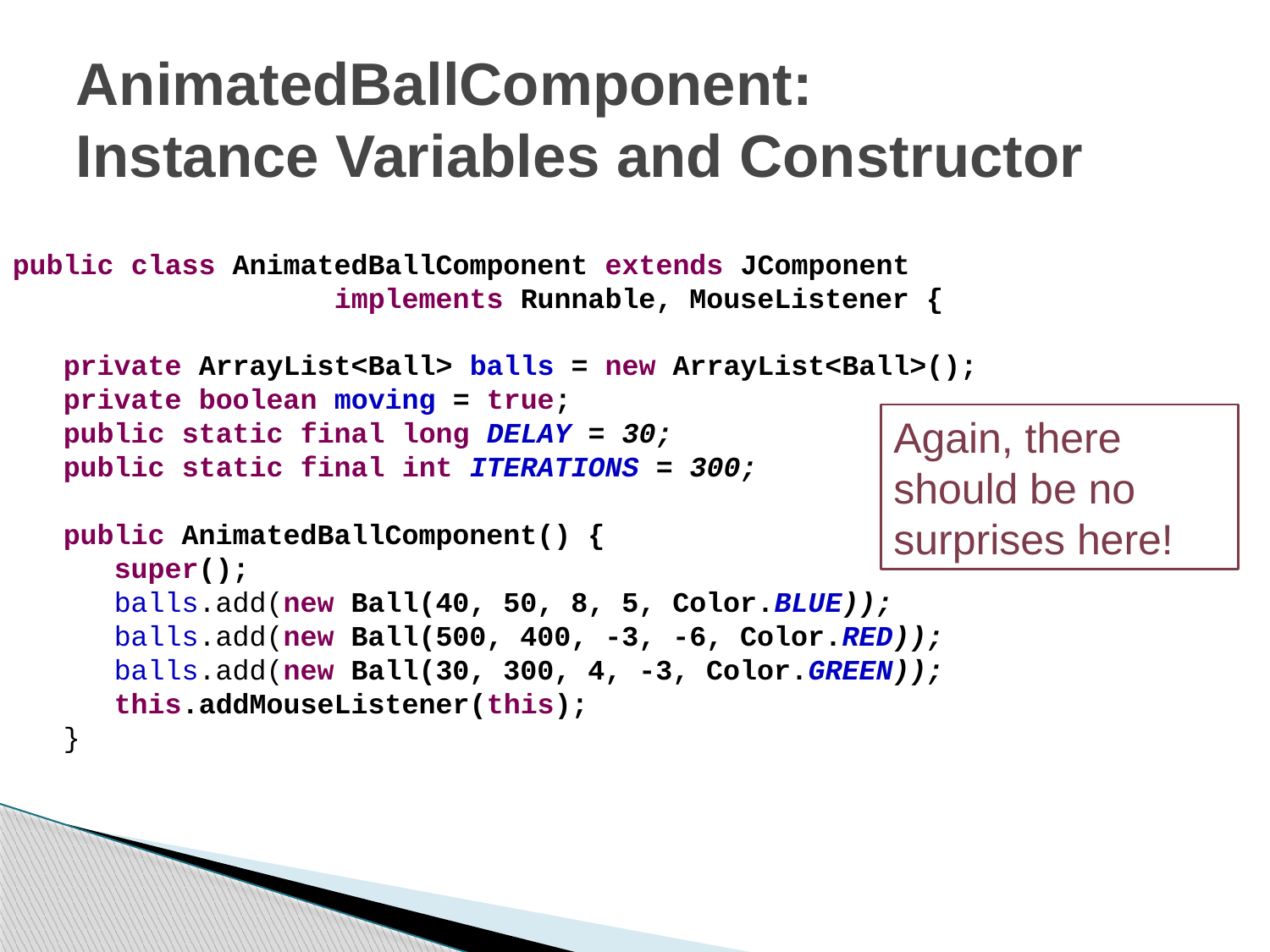

# AnimatedBallComponent: Instance Variables and Constructor
public class AnimatedBallComponent extends JComponent
                   implements Runnable, MouseListener {

   private ArrayList<Ball> balls = new ArrayList<Ball>();
   private boolean moving = true;
   public static final long DELAY = 30;
   public static final int ITERATIONS = 300;

   public AnimatedBallComponent() {
      super();
      balls.add(new Ball(40, 50, 8, 5, Color.BLUE));
      balls.add(new Ball(500, 400, -3, -6, Color.RED));
      balls.add(new Ball(30, 300, 4, -3, Color.GREEN));
      this.addMouseListener(this);
   }

Again, there should be no surprises here!